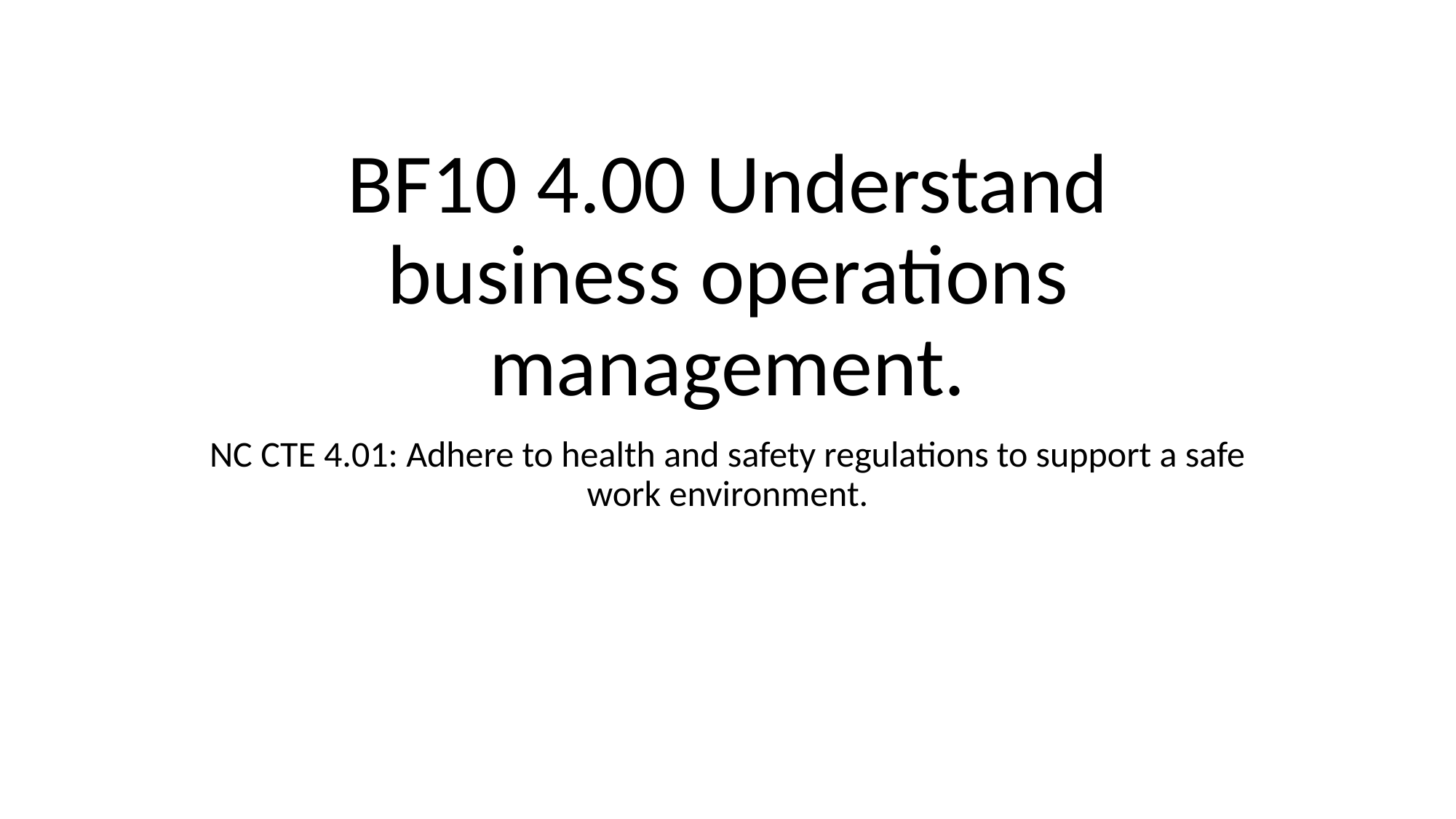

# BF10 4.00 Understand business operations management.
NC CTE 4.01: Adhere to health and safety regulations to support a safe work environment.